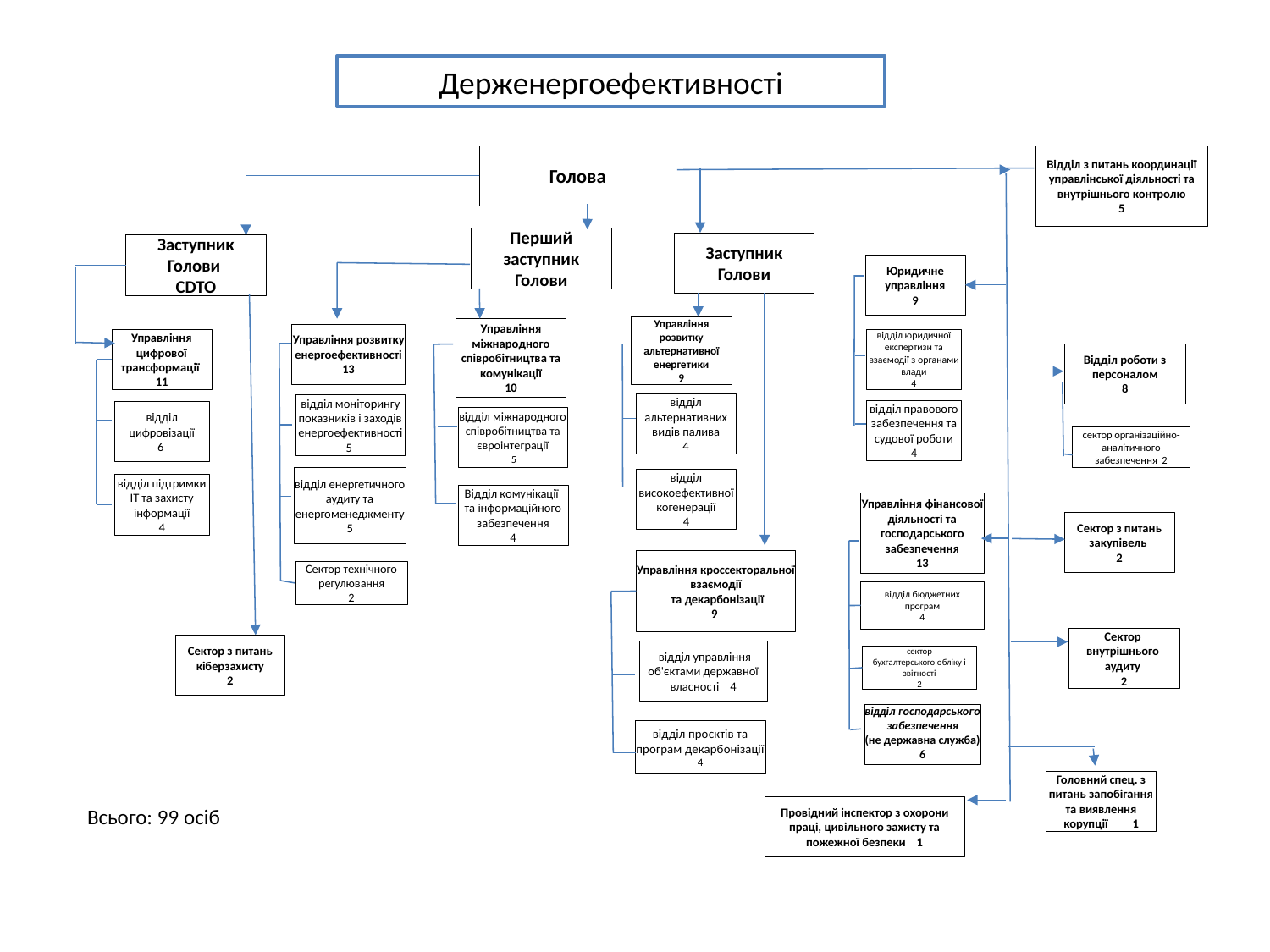

Держенергоефективності
# Голова
Відділ з питань координації управлінської діяльності та внутрішнього контролю
5
Перший заступник Голови
Заступник Голови
Заступник Голови
СDТО
Юридичне управління
9
Управління розвитку альтернативної енергетики
9
Управління міжнародного співробітництва та комунікації
10
Управління розвитку енергоефективності
13
відділ юридичної експертизи та взаємодії з органами влади
4
Управління цифрової трансформації
11
Відділ роботи з персоналом
8
відділ альтернативних видів палива
4
відділ моніторингу показників і заходів енергоефективності
5
відділ правового забезпечення та судової роботи
4
відділ цифровізації
6
відділ міжнародного співробітництва та євроінтеграції
 5
сектор організаційно-аналітичного забезпечення  2
відділ енергетичного аудиту та енергоменеджменту
5
відділ високоефективної когенерації
4
відділ підтримки ІТ та захисту інформації
4
Відділ комунікації  та інформаційного забезпечення
4
Управління фінансової діяльності та господарського забезпечення
13
Сектор з питань закупівель
2
Управління кроссекторальної взаємодії
 та декарбонізації
9
Сектор технічного регулювання
2
відділ бюджетних програм
4
Сектор  внутрішнього
аудиту
2
Сектор з питань кіберзахисту
2
 відділ управління об'єктами державної власності    4
сектор
бухгалтерського обліку і звітності
2
відділ господарського забезпечення
(не державна служба)
6

відділ проєктів та програм декарбонізації
4
Головний спец. з питань запобігання та виявлення корупції         1
Провідний інспектор з охорони праці, цивільного захисту та пожежної безпеки    1
Всього: 99 осіб